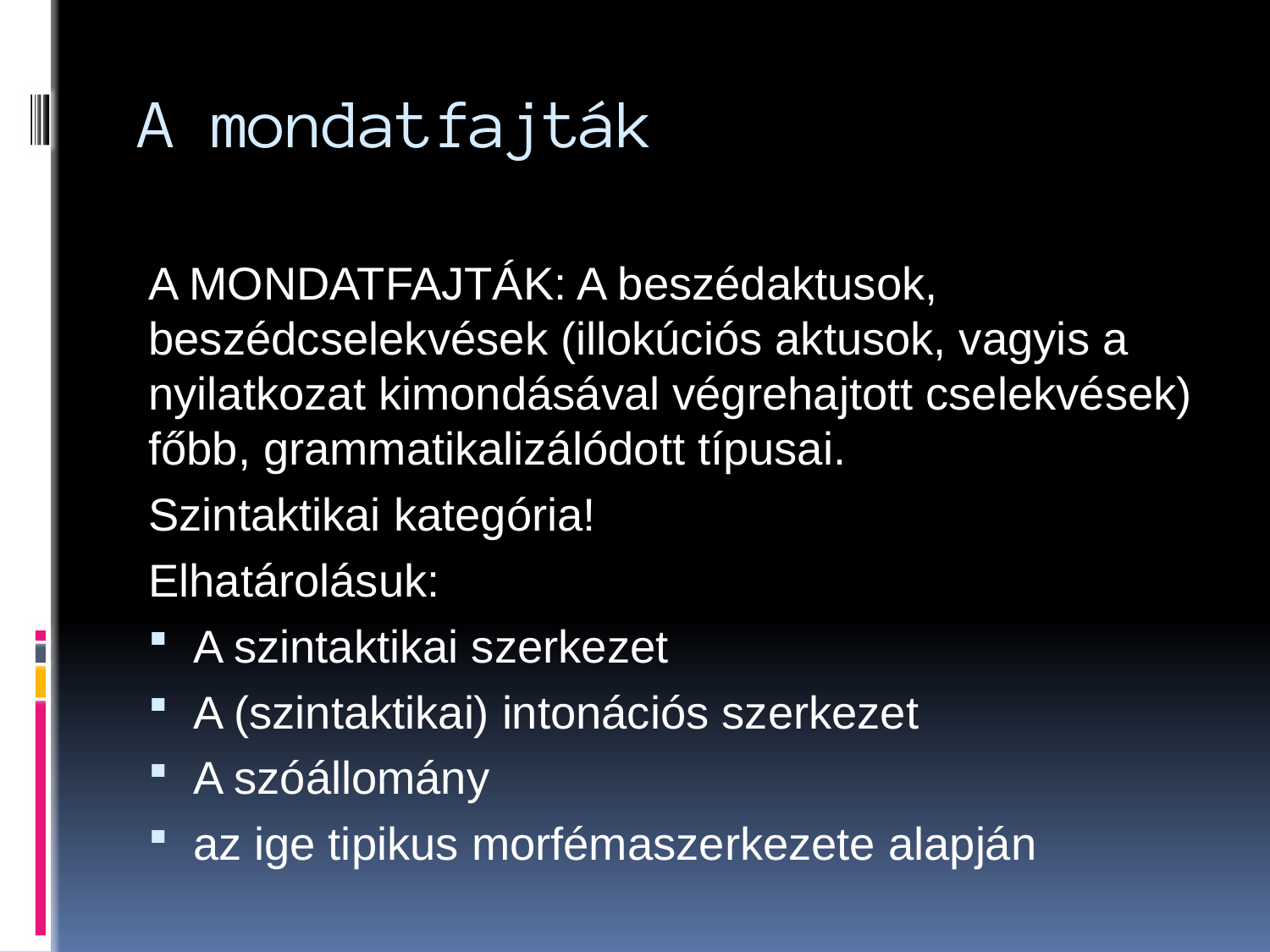

# A mondatfajták
A MONDATFAJTÁK: A beszédaktusok, beszédcselekvések (illokúciós aktusok, vagyis a nyilatkozat kimondásával végrehajtott cselekvések) főbb, grammatikalizálódott típusai.
Szintaktikai kategória!
Elhatárolásuk:
A szintaktikai szerkezet
A (szintaktikai) intonációs szerkezet
A szóállomány
az ige tipikus morfémaszerkezete alapján